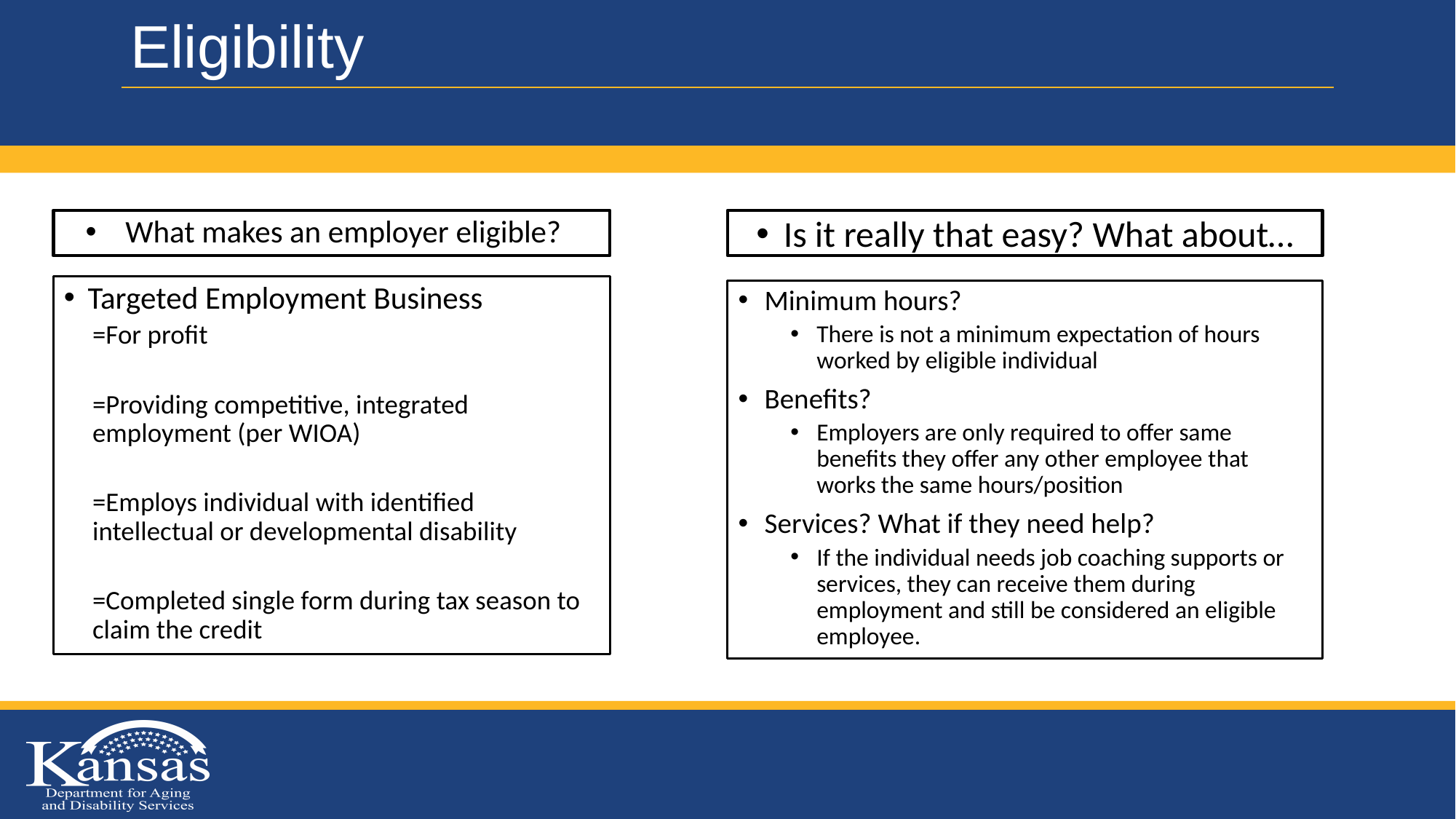

# Eligibility
Is it really that easy? What about…
What makes an employer eligible?
Targeted Employment Business
=For profit

=Providing competitive, integrated employment (per WIOA)

=Employs individual with identified intellectual or developmental disability

=Completed single form during tax season to claim the credit

Minimum hours?
There is not a minimum expectation of hours worked by eligible individual
Benefits?
Employers are only required to offer same benefits they offer any other employee that works the same hours/position
Services? What if they need help?
If the individual needs job coaching supports or services, they can receive them during employment and still be considered an eligible employee.